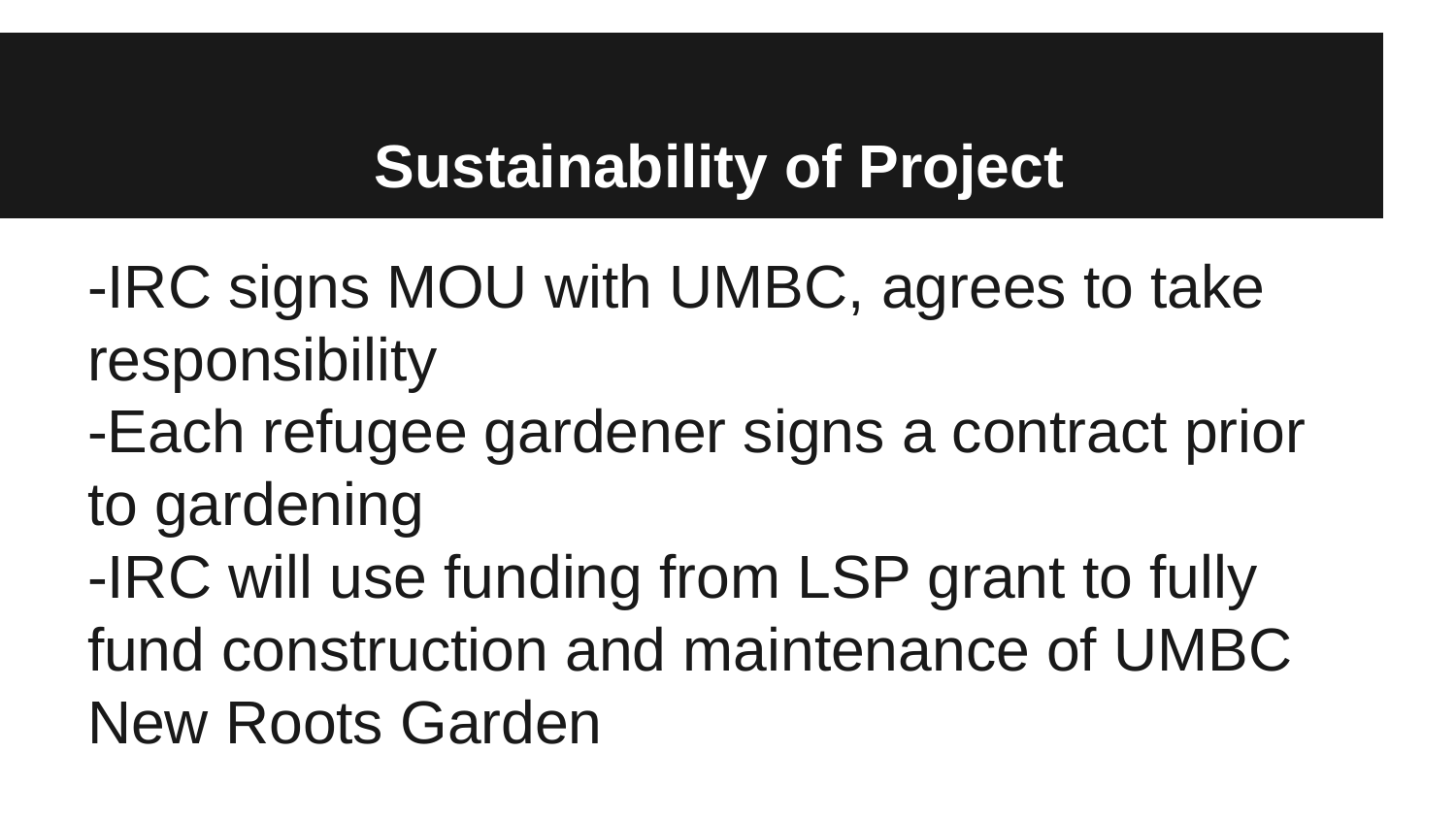

# Sustainability of Project
-IRC signs MOU with UMBC, agrees to take responsibility
-Each refugee gardener signs a contract prior to gardening
-IRC will use funding from LSP grant to fully fund construction and maintenance of UMBC New Roots Garden